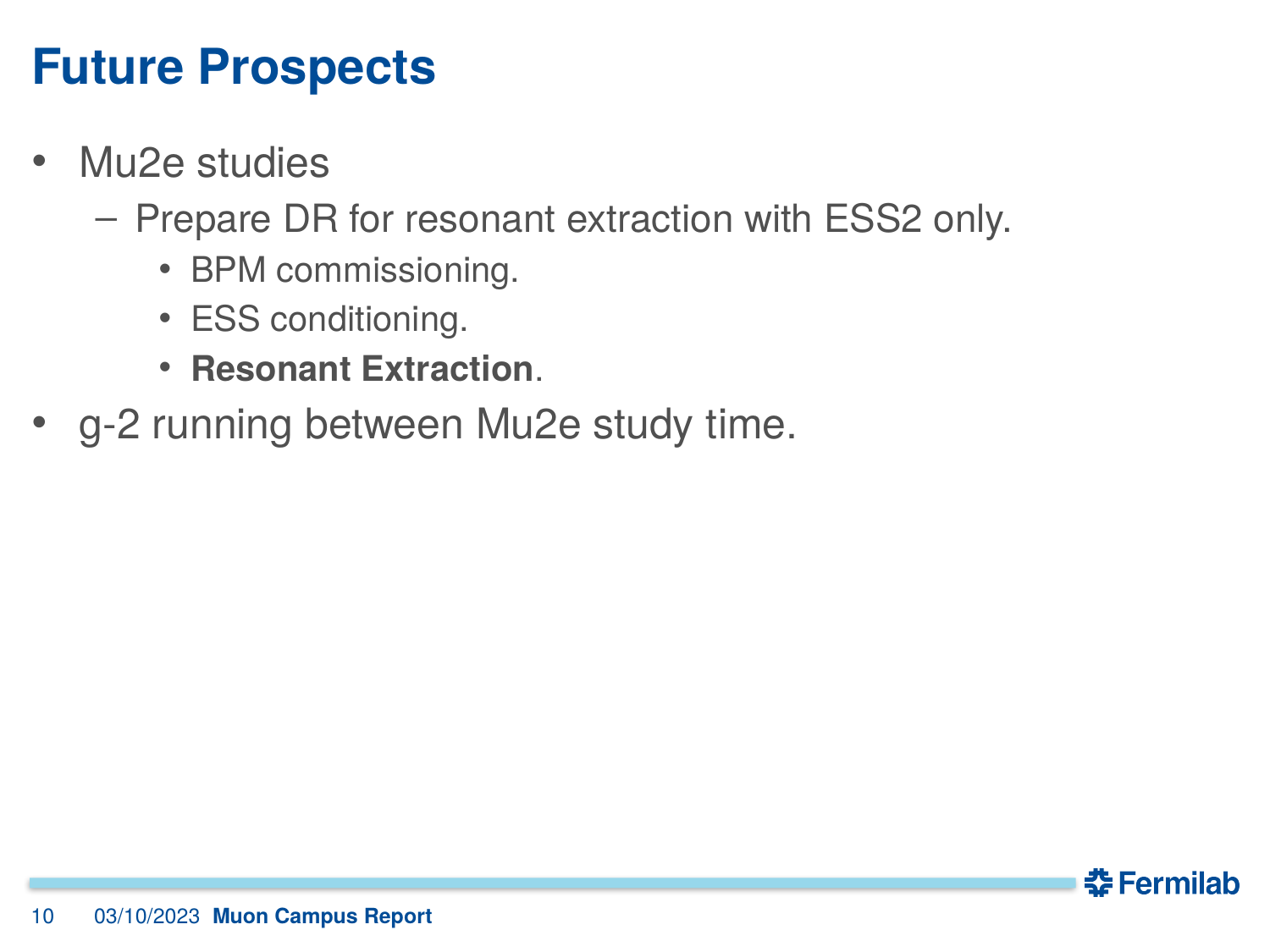

# Future Prospects
Mu2e studies
Prepare DR for resonant extraction with ESS2 only.
BPM commissioning.
ESS conditioning.
Resonant Extraction.
g-2 running between Mu2e study time.

10
03/10/2023
Muon Campus Report